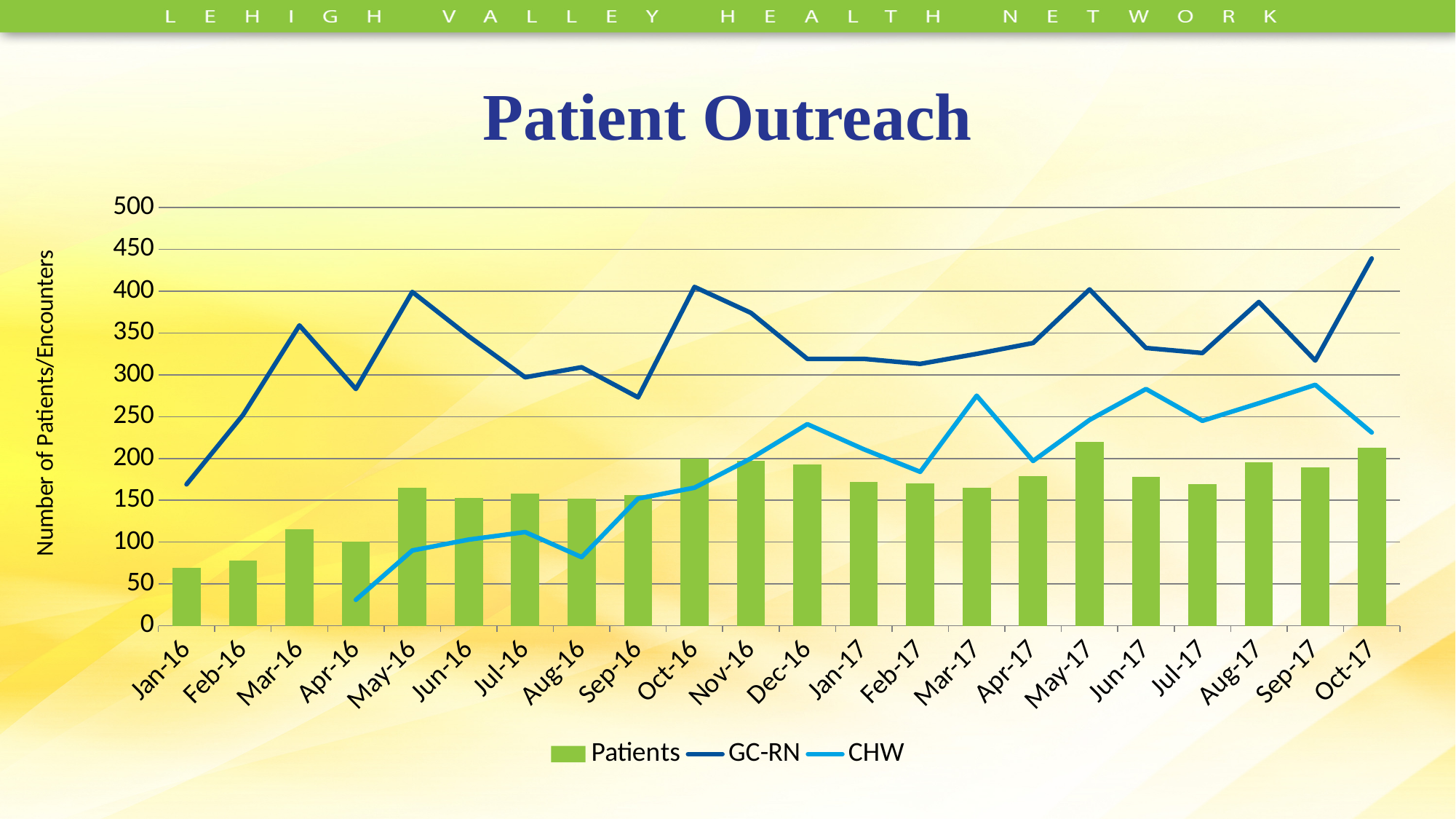

# Patient Outreach

### Chart

| Category | Patients | GC-RN | CHW |
|---|---|---|---|
| 42370 | 69.0 | 169.0 | None |
| 42401 | 78.0 | 252.0 | None |
| 42430 | 115.0 | 359.0 | None |
| 42461 | 101.0 | 283.0 | 31.0 |
| 42491 | 165.0 | 399.0 | 90.0 |
| 42522 | 153.0 | 346.0 | 103.0 |
| 42552 | 158.0 | 297.0 | 112.0 |
| 42583 | 152.0 | 309.0 | 82.0 |
| 42614 | 156.0 | 273.0 | 152.0 |
| 42644 | 200.0 | 405.0 | 165.0 |
| 42675 | 197.0 | 374.0 | 200.0 |
| 42705 | 193.0 | 319.0 | 241.0 |
| 42736 | 172.0 | 319.0 | 211.0 |
| 42767 | 170.0 | 313.0 | 184.0 |
| 42795 | 165.0 | 325.0 | 275.0 |
| 42826 | 179.0 | 338.0 | 197.0 |
| 42856 | 220.0 | 402.0 | 246.0 |
| 42887 | 178.0 | 332.0 | 283.0 |
| 42917 | 169.0 | 326.0 | 245.0 |
| 42948 | 195.0 | 387.0 | 266.0 |
| 42979 | 189.0 | 317.0 | 288.0 |
| 43009 | 213.0 | 439.0 | 231.0 |